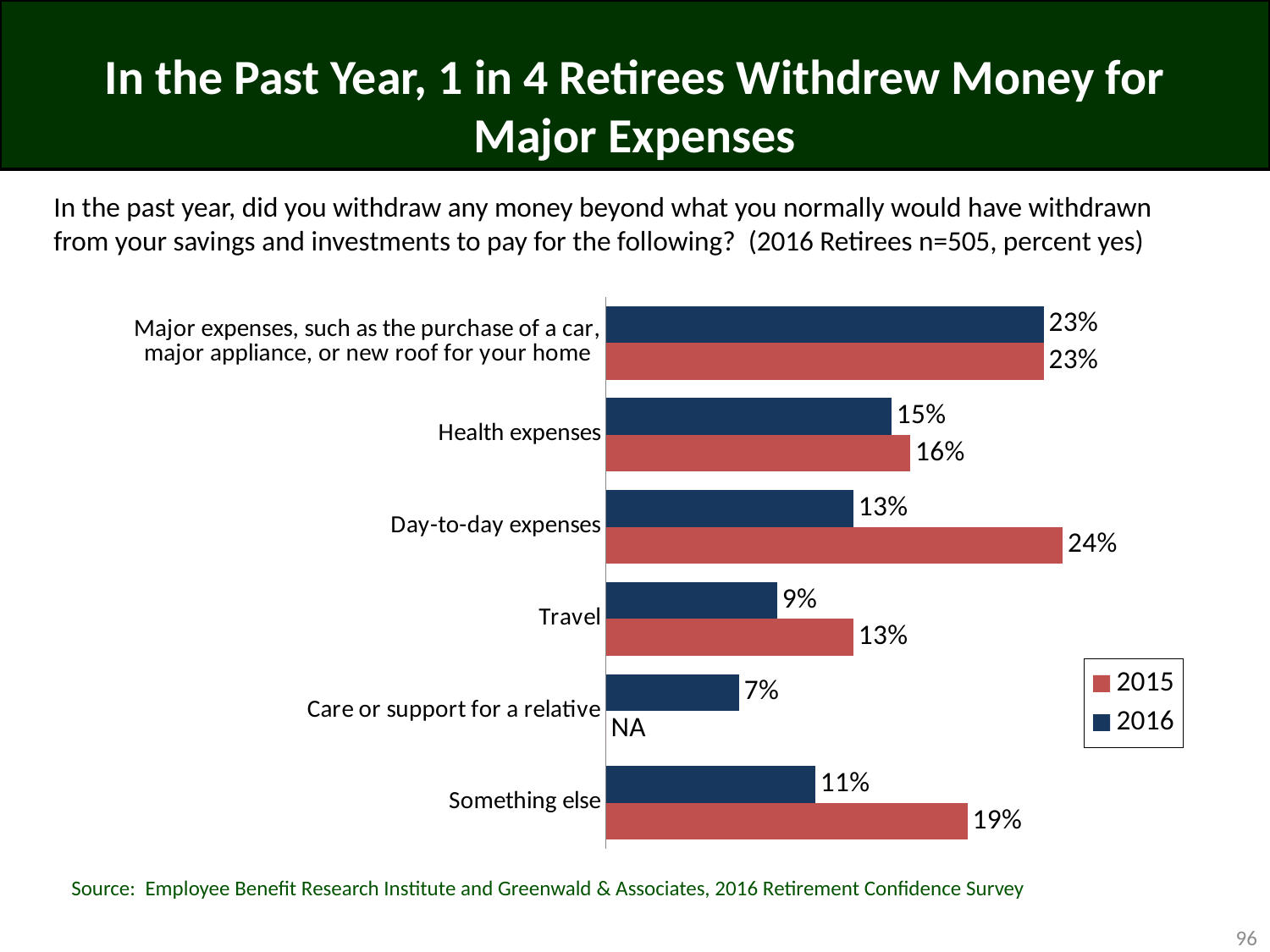

# In the Past Year, 1 in 4 Retirees Withdrew Money for Major Expenses
In the past year, did you withdraw any money beyond what you normally would have withdrawn from your savings and investments to pay for the following?  (2016 Retirees n=505, percent yes)

### Chart

| Category | 2016 | 2015 |
|---|---|---|
| Major expenses, such as the purchase of a car, major appliance, or new roof for your home | 0.23 | 0.23 |
| Health expenses | 0.15 | 0.16 |
| Day-to-day expenses | 0.13 | 0.24 |
| Travel | 0.09 | 0.13 |
| Care or support for a relative | 0.07 | 0.0 |
| Something else | 0.11 | 0.19 |
Source:  Employee Benefit Research Institute and Greenwald & Associates, 2016 Retirement Confidence Survey
96